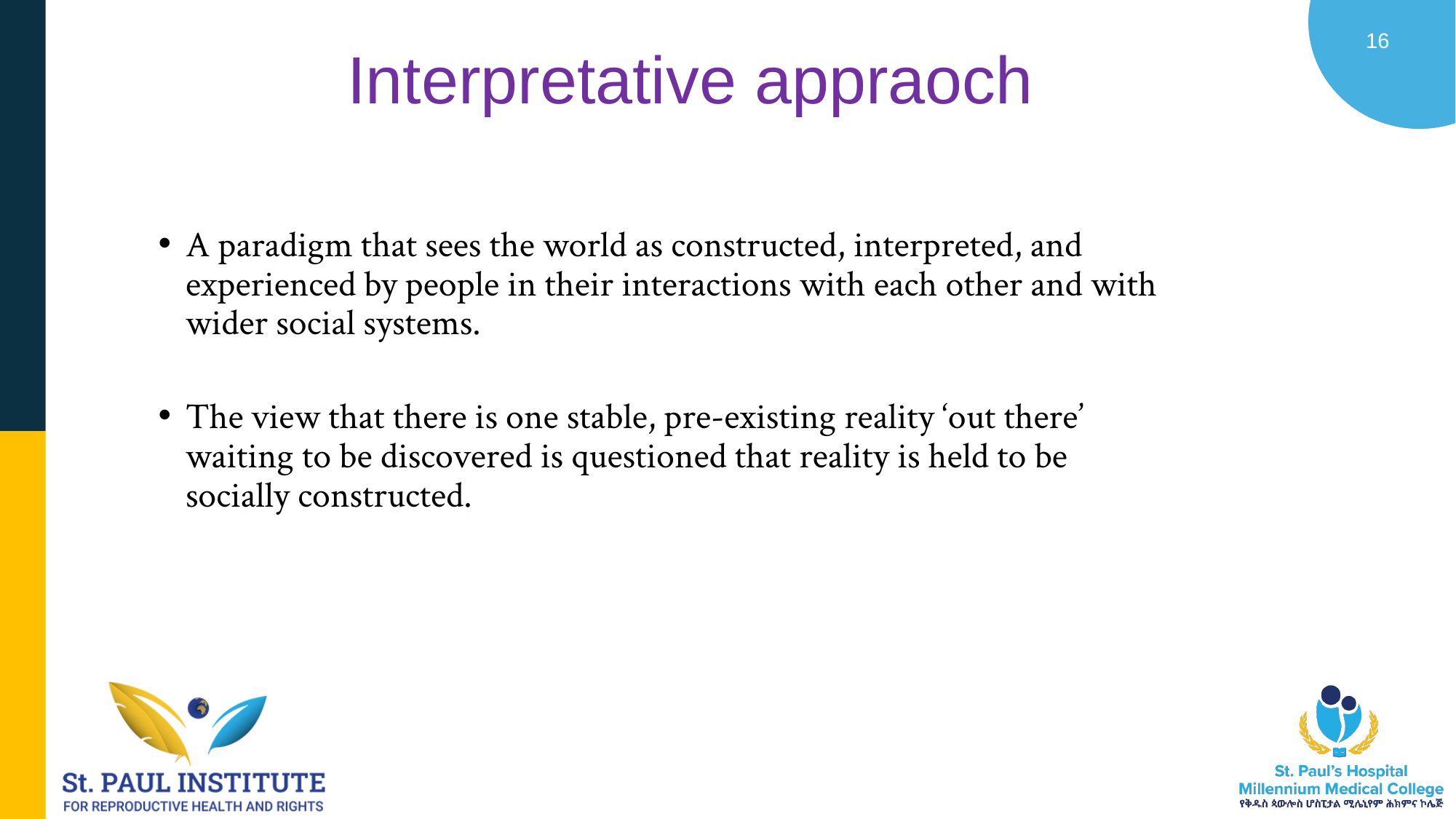

12/17/2025
16
M Molla (PhD, SPH )
# Interpretative appraoch

A paradigm that sees the world as constructed, interpreted, and experienced by people in their interactions with each other and with wider social systems.

The view that there is one stable, pre-existing reality ‘out there’ waiting to be discovered is questioned that reality is held to be socially constructed.